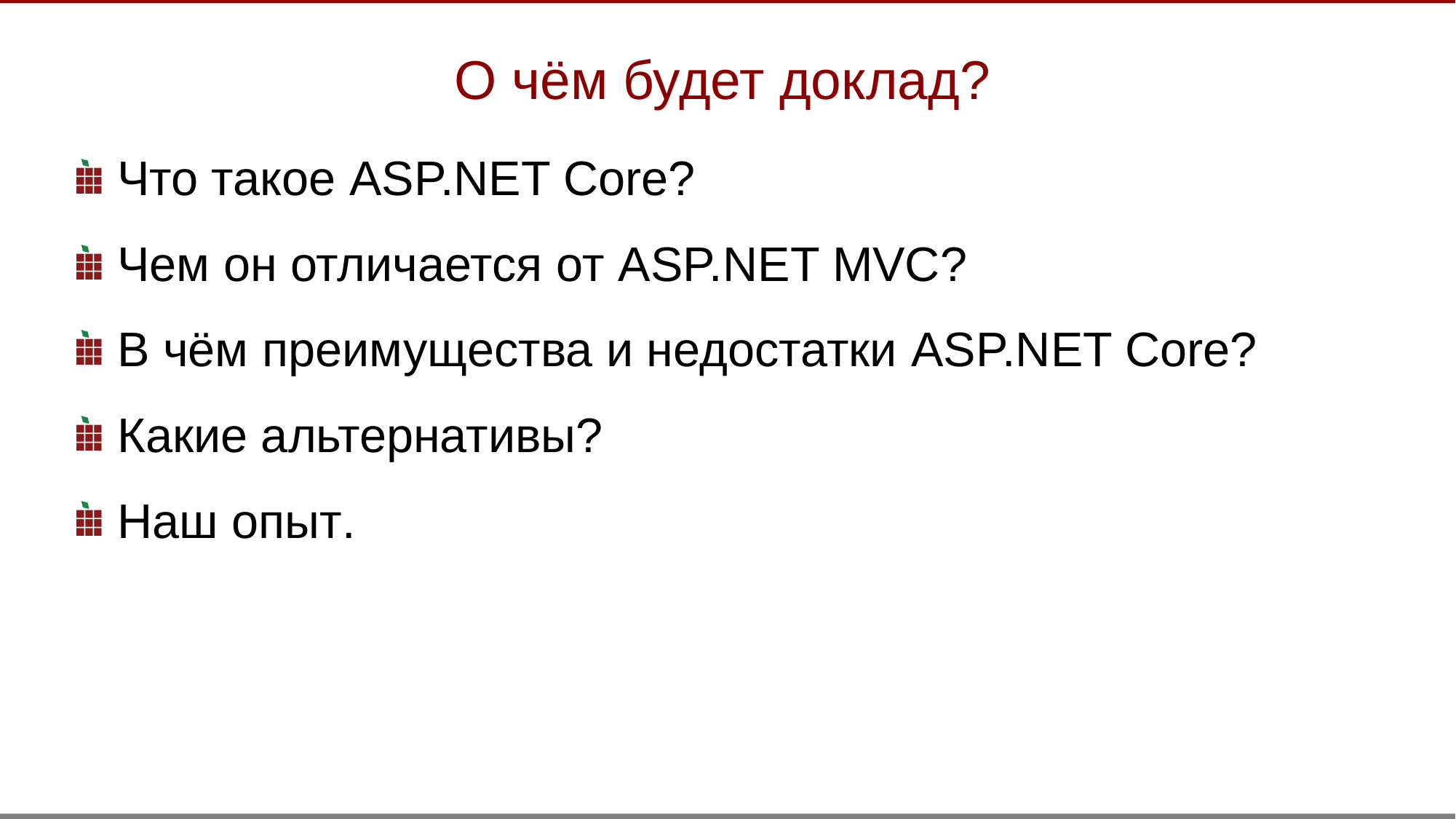

О чём будет доклад?
Что такое ASP.NET Core?
Чем он отличается от ASP.NET MVC?
В чём преимущества и недостатки ASP.NET Core?
Какие альтернативы?
Наш опыт.